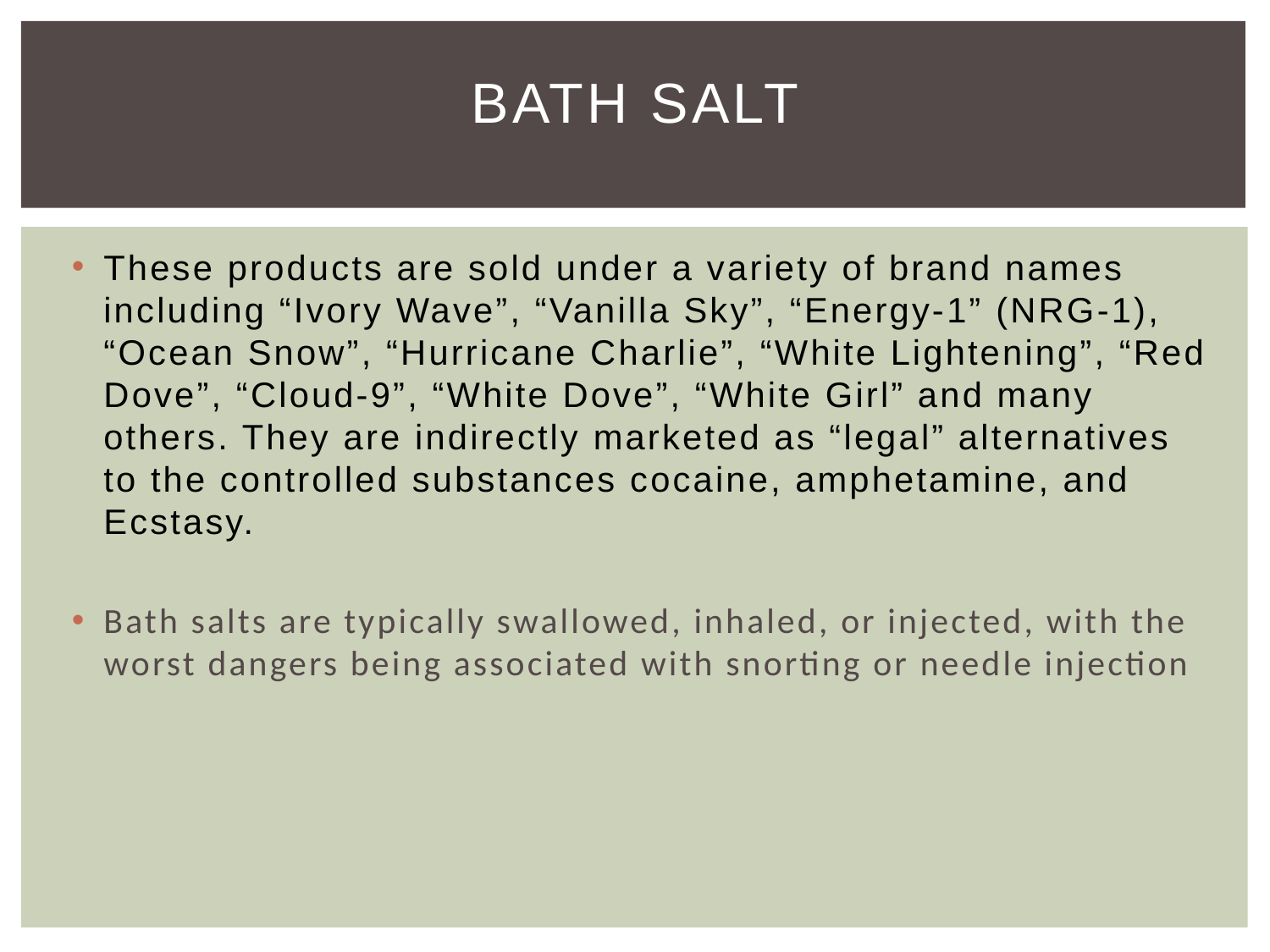

# Bath Salt
These products are sold under a variety of brand names including “Ivory Wave”, “Vanilla Sky”, “Energy-1” (NRG-1), “Ocean Snow”, “Hurricane Charlie”, “White Lightening”, “Red Dove”, “Cloud-9”, “White Dove”, “White Girl” and many others. They are indirectly marketed as “legal” alternatives to the controlled substances cocaine, amphetamine, and Ecstasy.

Bath salts are typically swallowed, inhaled, or injected, with the worst dangers being associated with snorting or needle injection